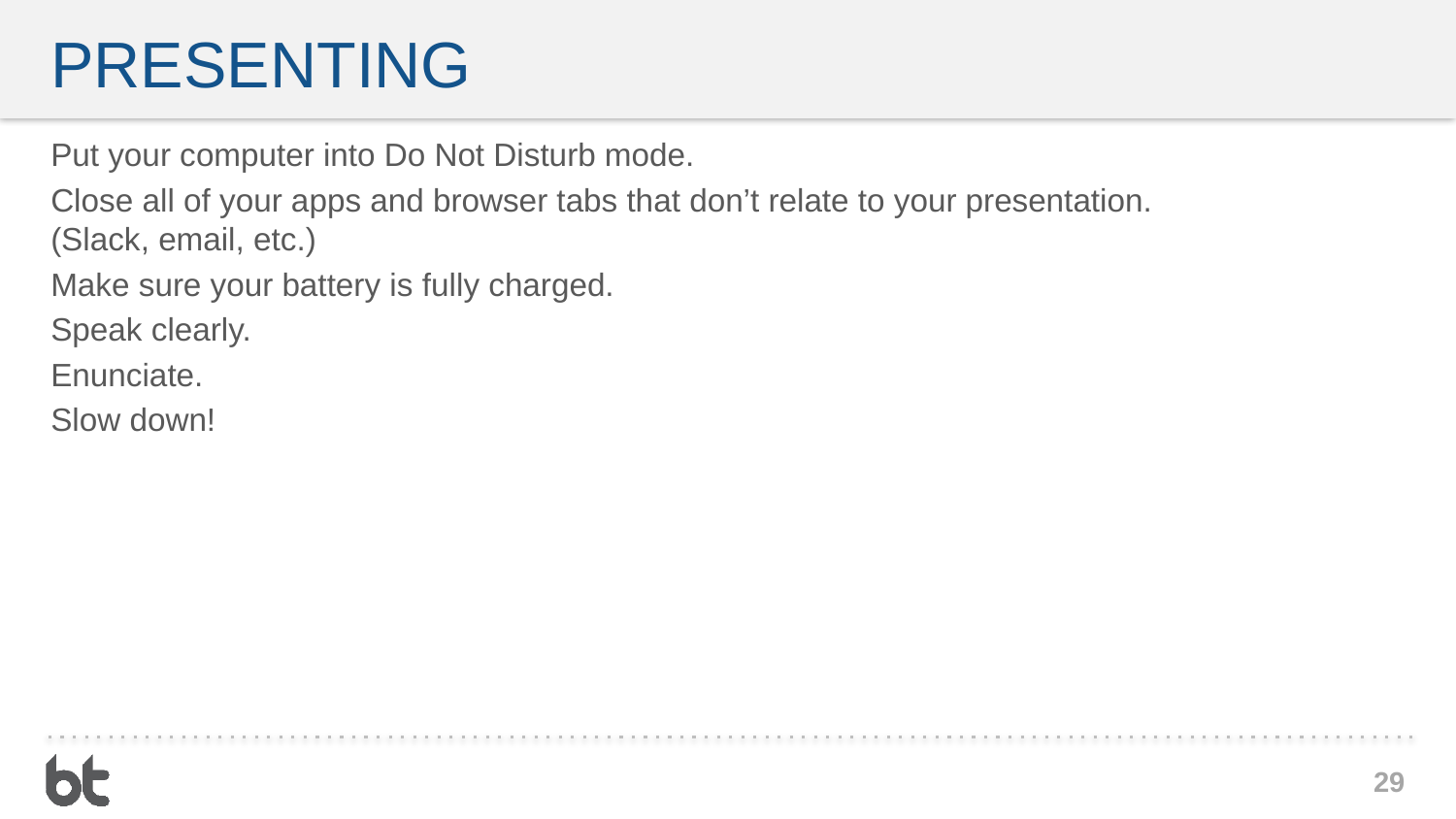

# Presenting
Put your computer into Do Not Disturb mode.
Close all of your apps and browser tabs that don’t relate to your presentation. (Slack, email, etc.)
Make sure your battery is fully charged.
Speak clearly.
Enunciate.
Slow down!

29